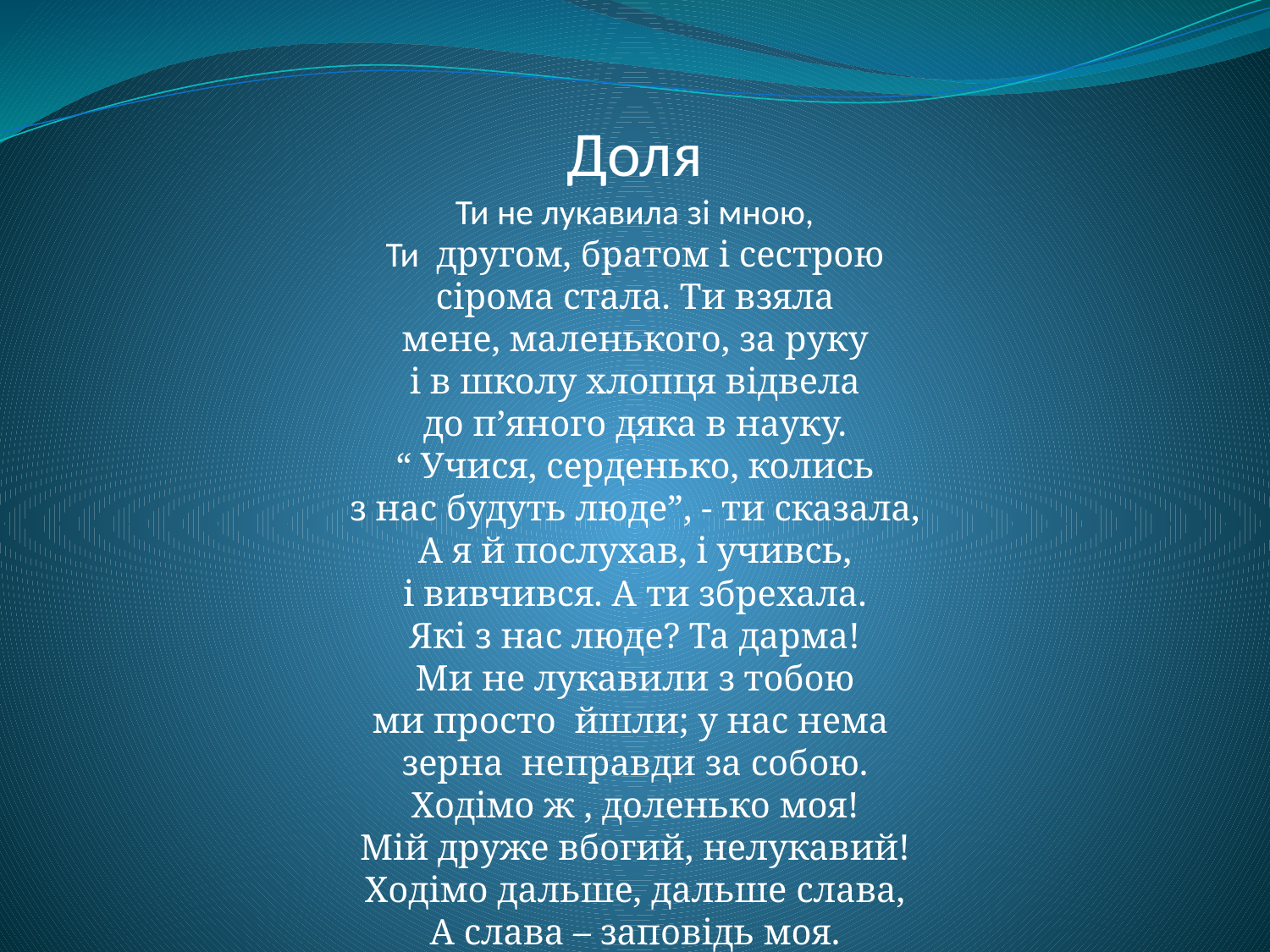

# Доля Ти не лукавила зі мною, Ти  другом, братом і сестрою сірома стала. Ти взяла мене, маленького, за руку і в школу хлопця відвела до п’яного дяка в науку. “ Учися, серденько, колись з нас будуть люде”, - ти сказала, А я й послухав, і учивсь, і вивчився. А ти збрехала. Які з нас люде? Та дарма! Ми не лукавили з тобою ми просто  йшли; у нас нема зерна  неправди за собою. Ходімо ж , доленько моя! Мій друже вбогий, нелукавий! Ходімо дальше, дальше слава, А слава – заповідь моя.